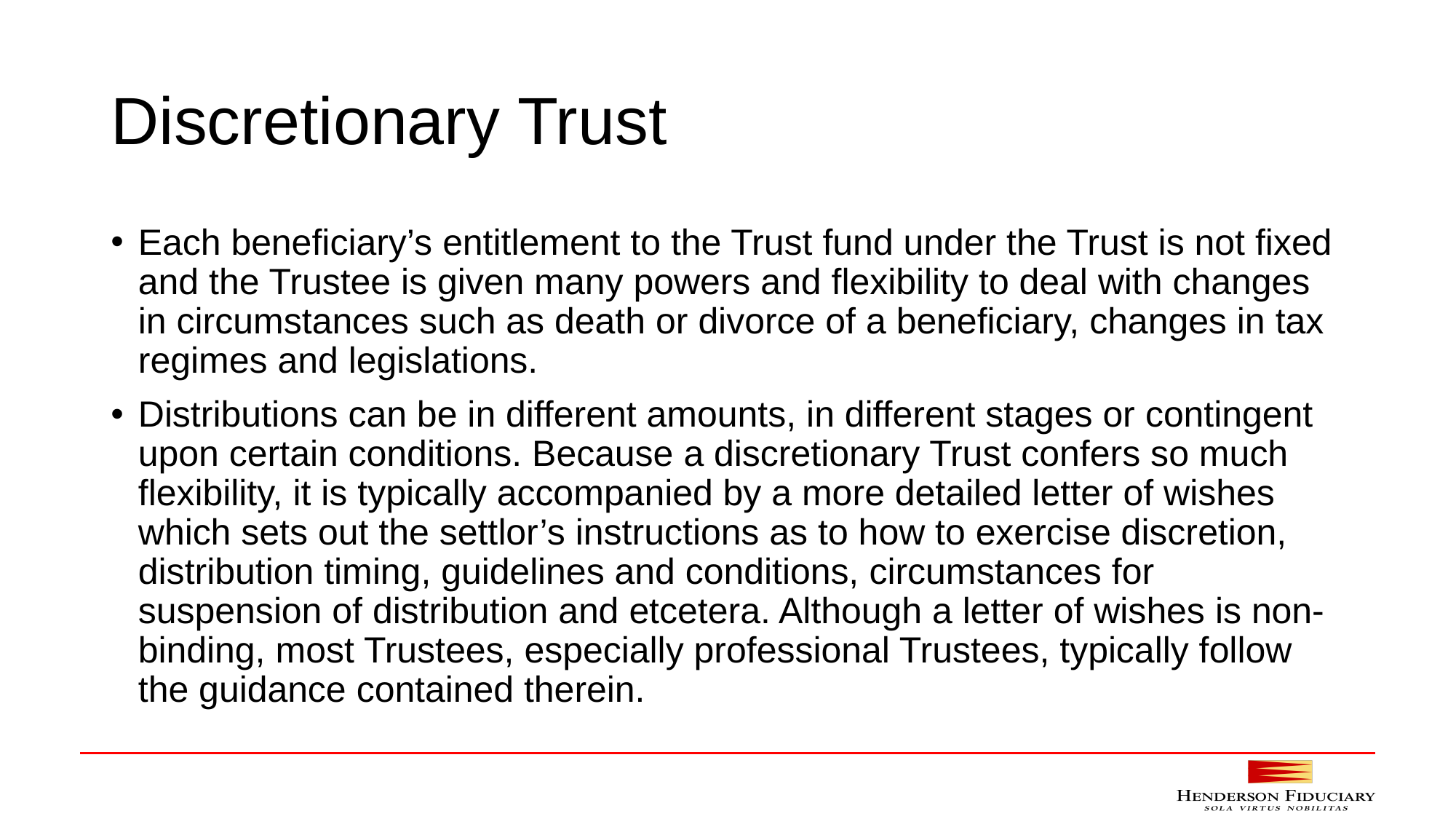

# Discretionary Trust
Each beneficiary’s entitlement to the Trust fund under the Trust is not fixed and the Trustee is given many powers and flexibility to deal with changes in circumstances such as death or divorce of a beneficiary, changes in tax regimes and legislations.
Distributions can be in different amounts, in different stages or contingent upon certain conditions. Because a discretionary Trust confers so much flexibility, it is typically accompanied by a more detailed letter of wishes which sets out the settlor’s instructions as to how to exercise discretion, distribution timing, guidelines and conditions, circumstances for suspension of distribution and etcetera. Although a letter of wishes is non-binding, most Trustees, especially professional Trustees, typically follow the guidance contained therein.